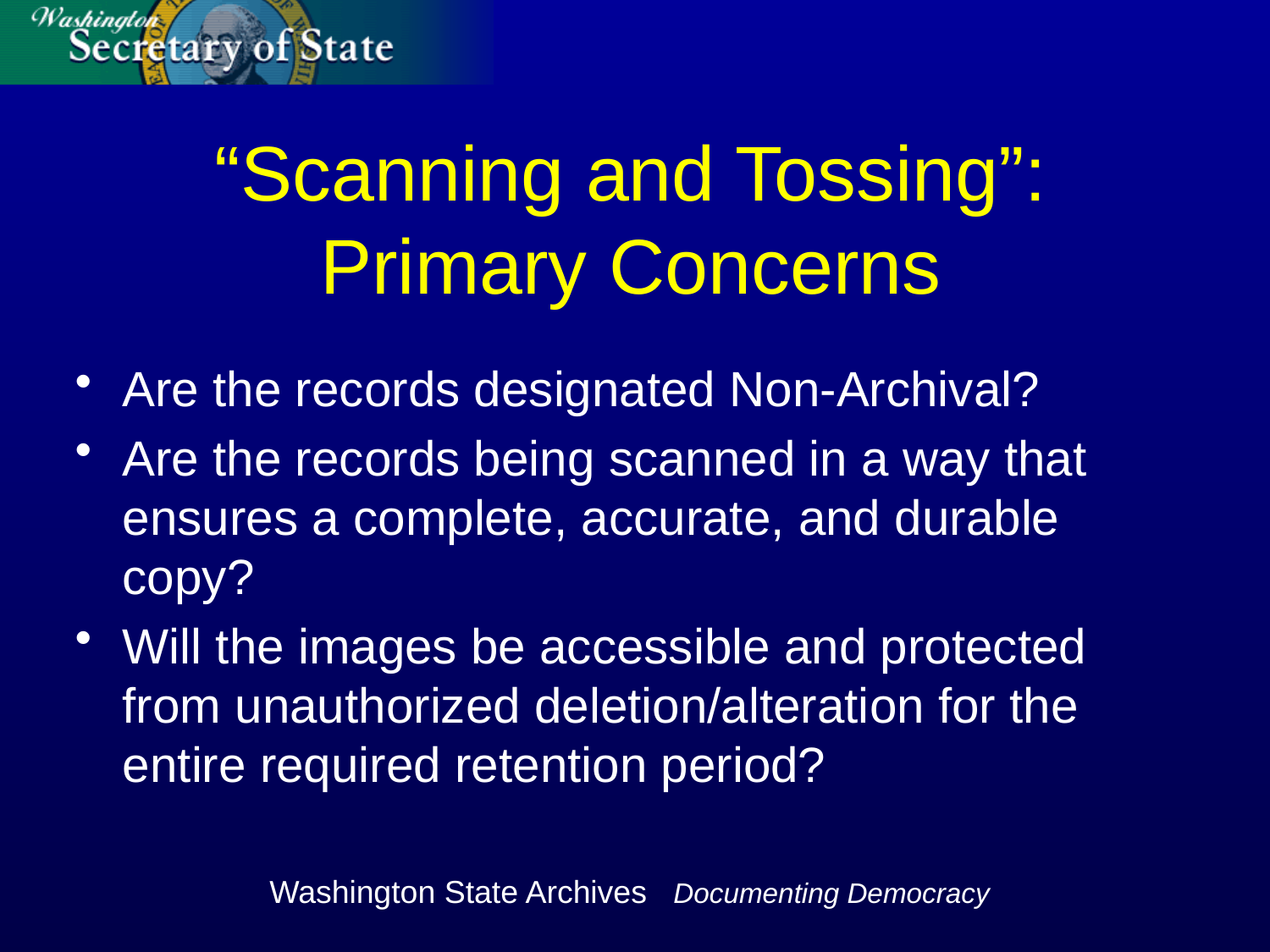

# “Scanning and Tossing”: Primary Concerns
Are the records designated Non-Archival?
Are the records being scanned in a way that ensures a complete, accurate, and durable copy?
Will the images be accessible and protected from unauthorized deletion/alteration for the entire required retention period?

Washington State Archives   Documenting Democracy